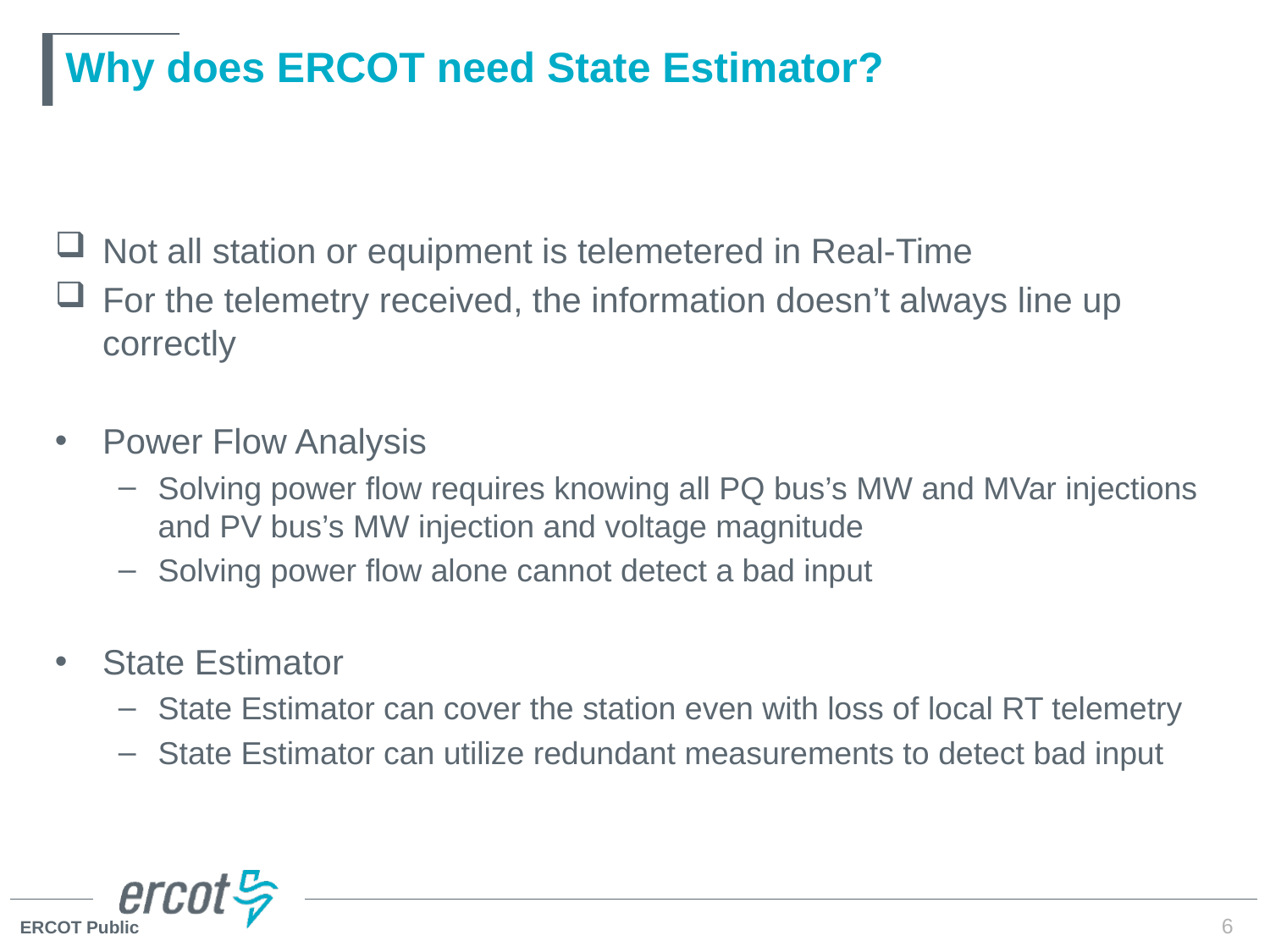

# Why does ERCOT need State Estimator?
Not all station or equipment is telemetered in Real-Time
For the telemetry received, the information doesn’t always line up correctly

Power Flow Analysis
Solving power flow requires knowing all PQ bus’s MW and MVar injections  and PV bus’s MW injection and voltage magnitude
Solving power flow alone cannot detect a bad input

State Estimator
State Estimator can cover the station even with loss of local RT telemetry
State Estimator can utilize redundant measurements to detect bad input

6